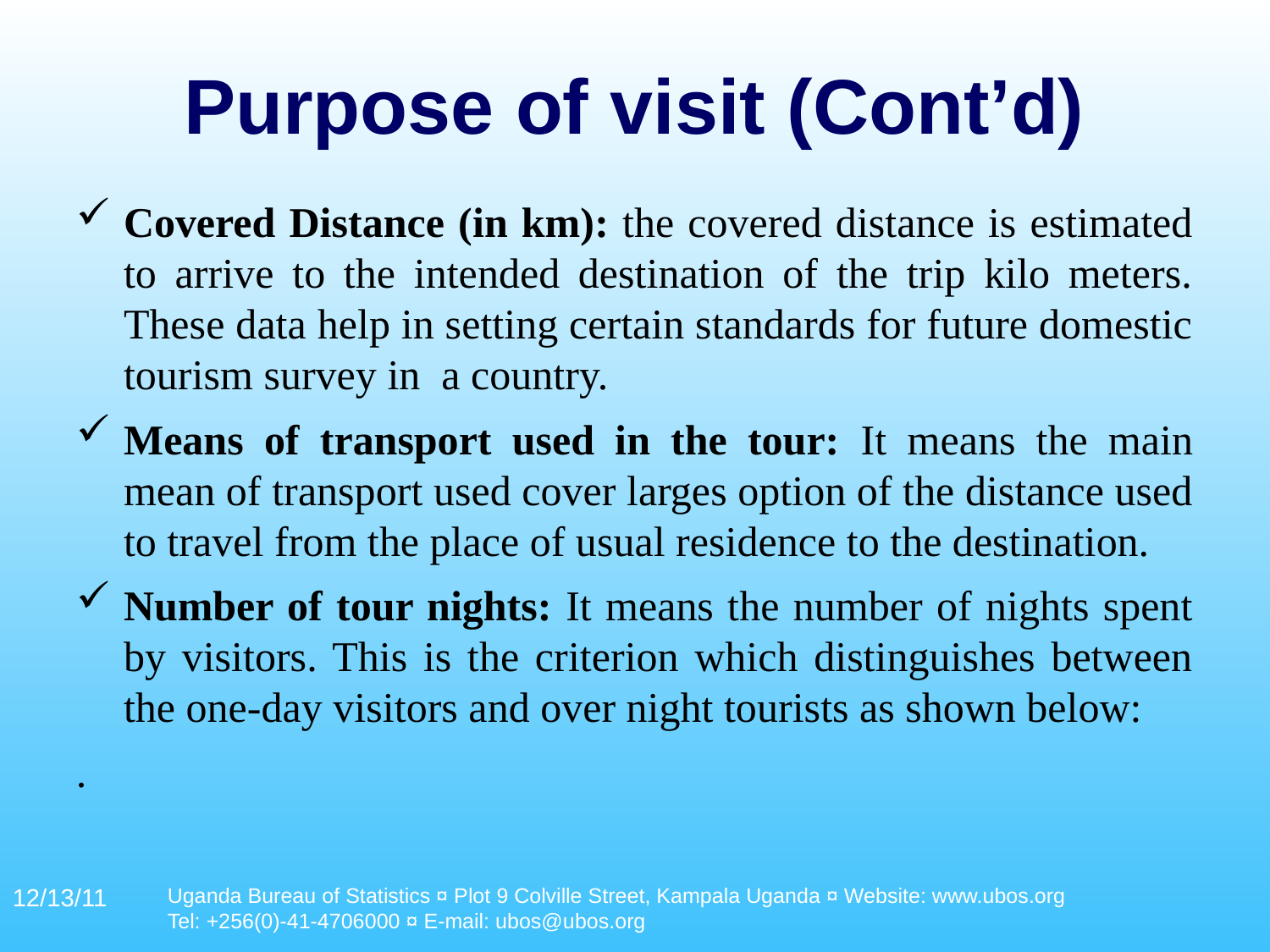

# Purpose of visit (Cont’d)
Covered Distance (in km): the covered distance is estimated to arrive to the intended destination of the trip kilo meters. These data help in setting certain standards for future domestic tourism survey in  a country.
Means of transport used in the tour: It means the main mean of transport used cover larges option of the distance used to travel from the place of usual residence to the destination.
Number of tour nights: It means the number of nights spent by visitors. This is the criterion which distinguishes between the one-day visitors and over night tourists as shown below:
.
12/13/11
Uganda Bureau of Statistics ¤ Plot 9 Colville Street, Kampala Uganda ¤ Website: www.ubos.org
Tel: +256(0)-41-4706000 ¤ E-mail: ubos@ubos.org